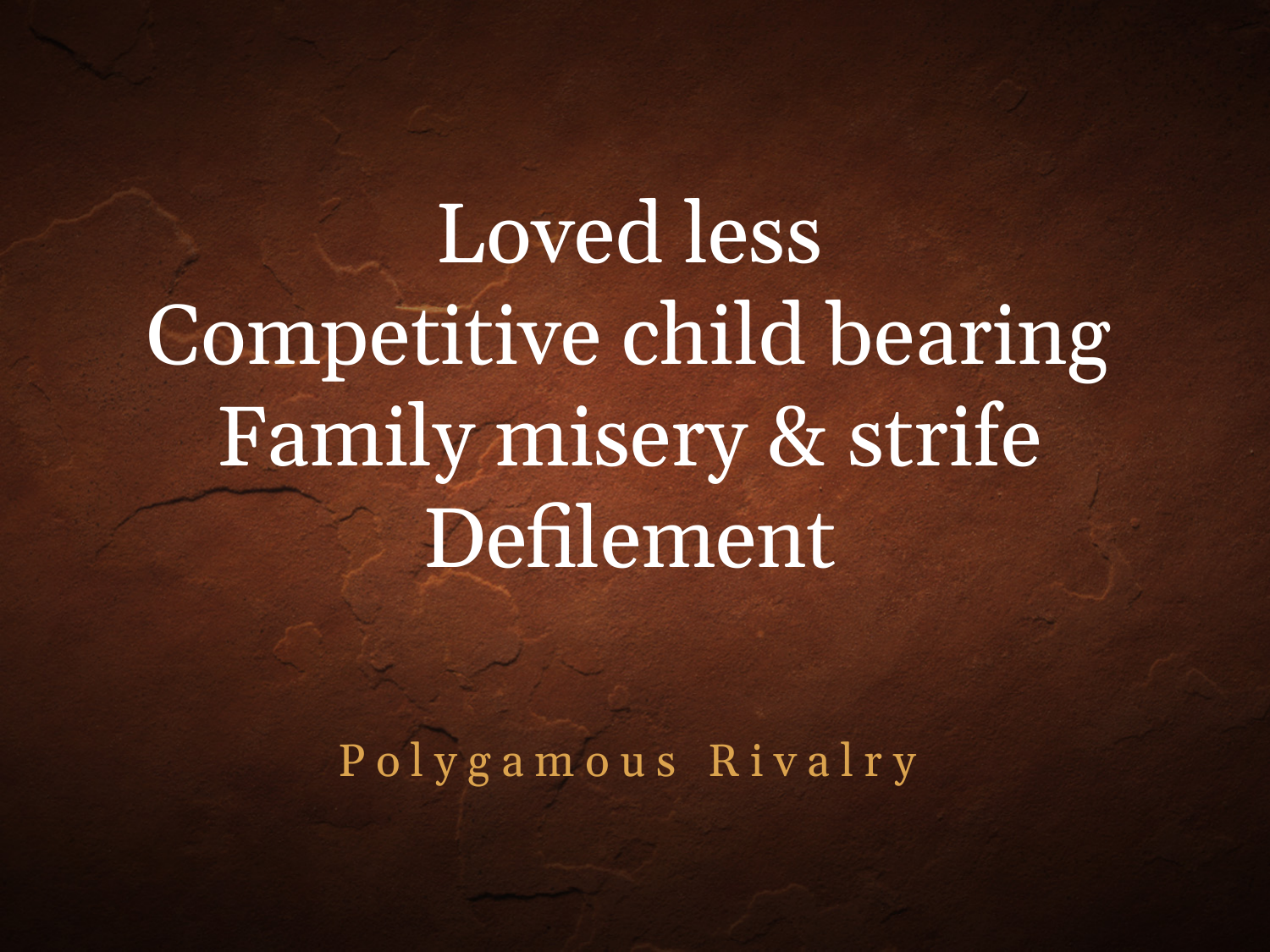

# Loved less Competitive child bearing Family misery & strife Defilement
Polygamous Rivalry